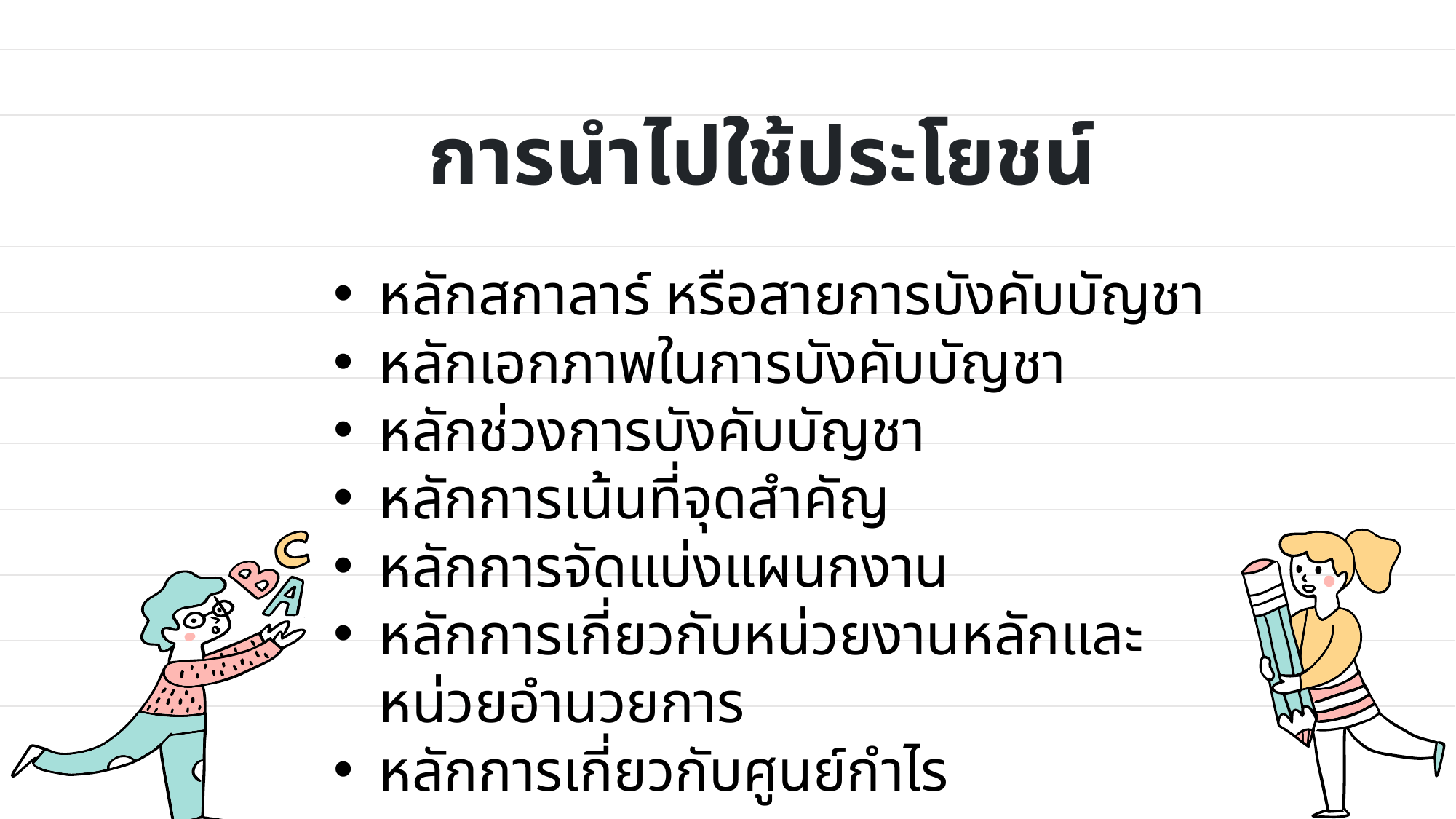

# การนำไปใช้ประโยชน์
หลักสกาลาร์ หรือสายการบังคับบัญชา
หลักเอกภาพในการบังคับบัญชา
หลักช่วงการบังคับบัญชา
หลักการเน้นที่จุดสำคัญ
หลักการจัดแบ่งแผนกงาน
หลักการเกี่ยวกับหน่วยงานหลักและหน่วยอำนวยการ
หลักการเกี่ยวกับศูนย์กำไร